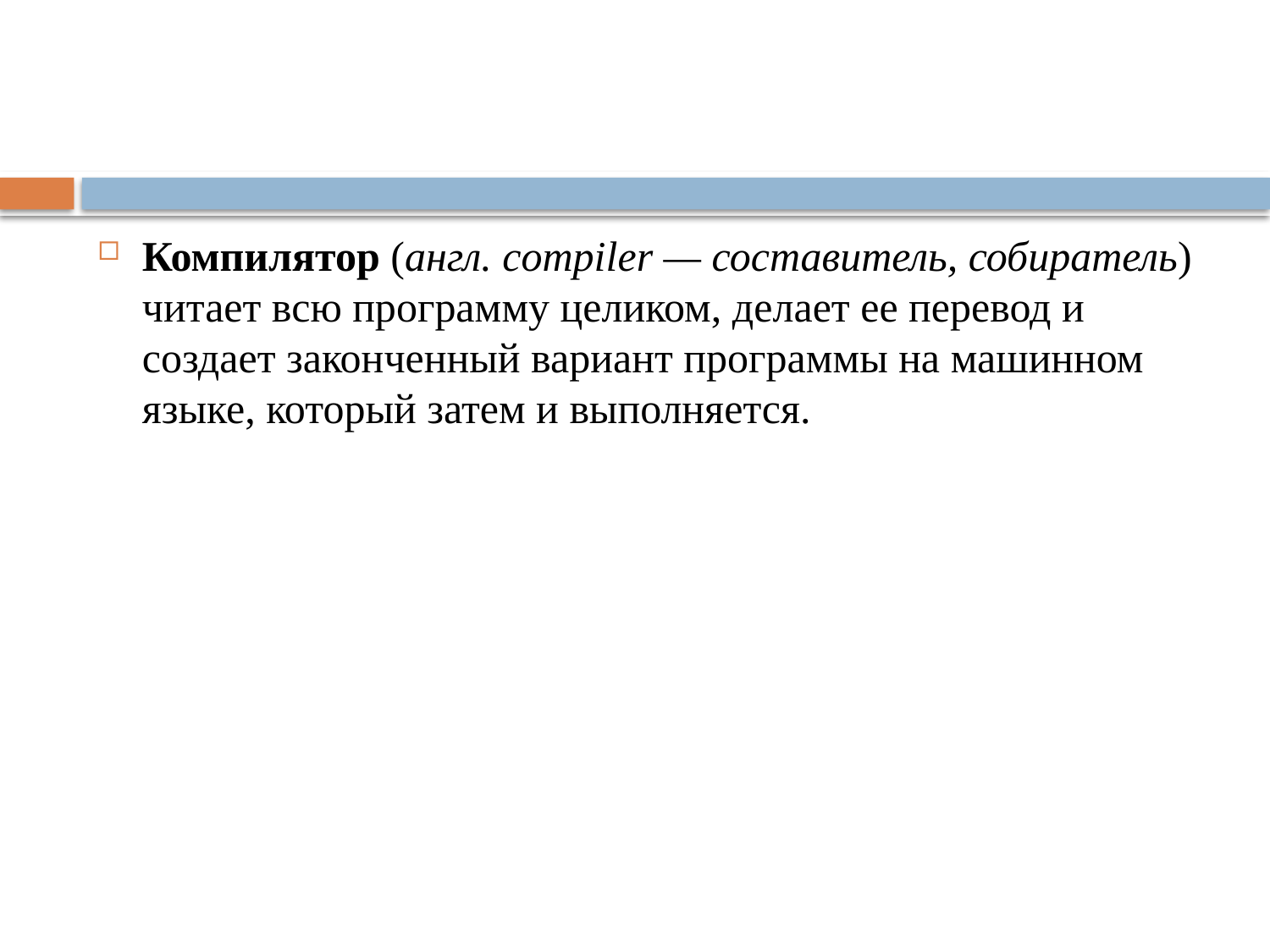

Компилятор (англ. compiler — составитель, собиратель) читает всю программу целиком, делает ее перевод и создает законченный вариант программы на машинном языке, который затем и выполняется.